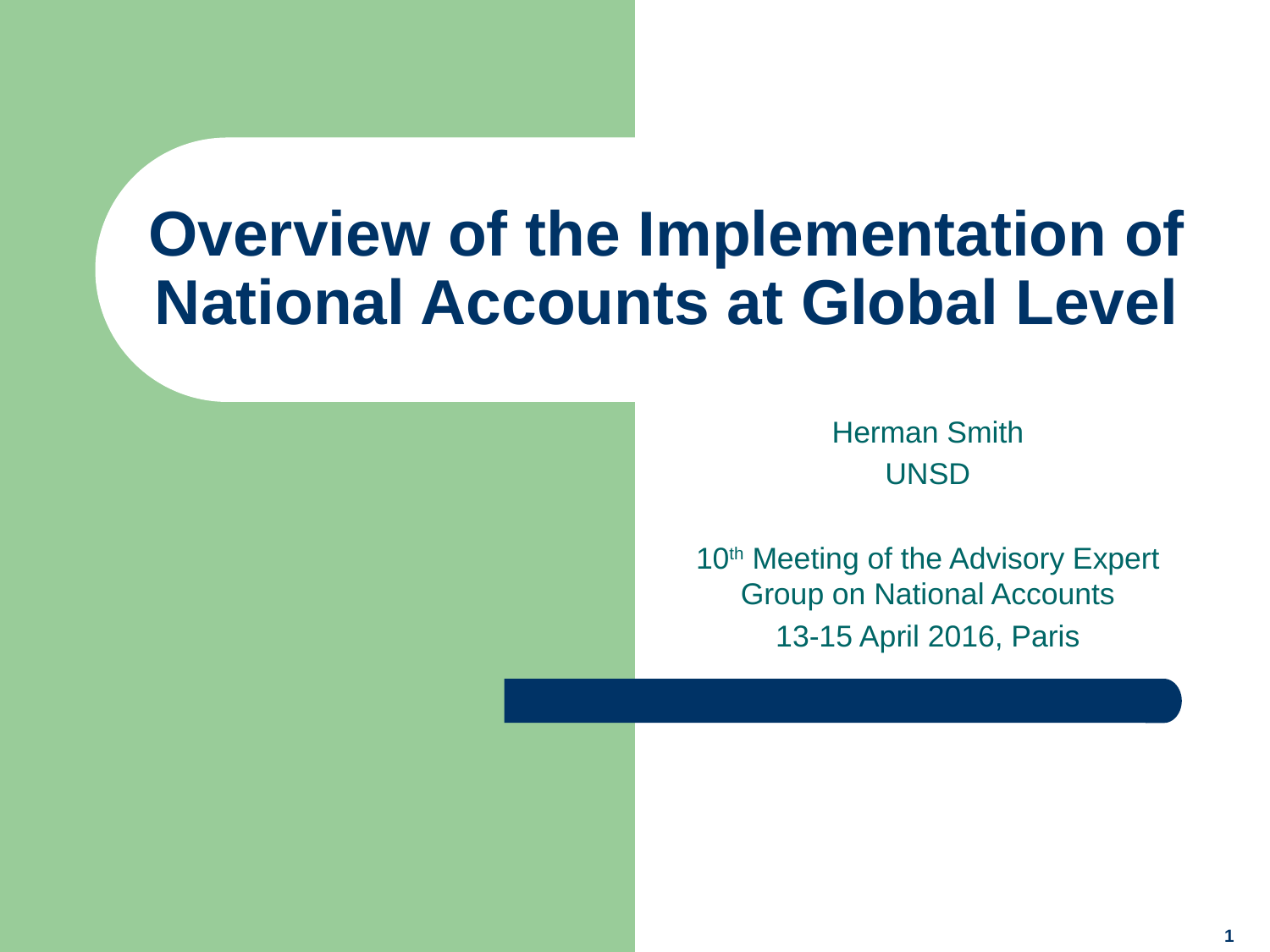

# Overview of the Implementation of National Accounts at Global Level
Herman Smith
UNSD

10th Meeting of the Advisory Expert Group on National Accounts
13-15 April 2016, Paris
1